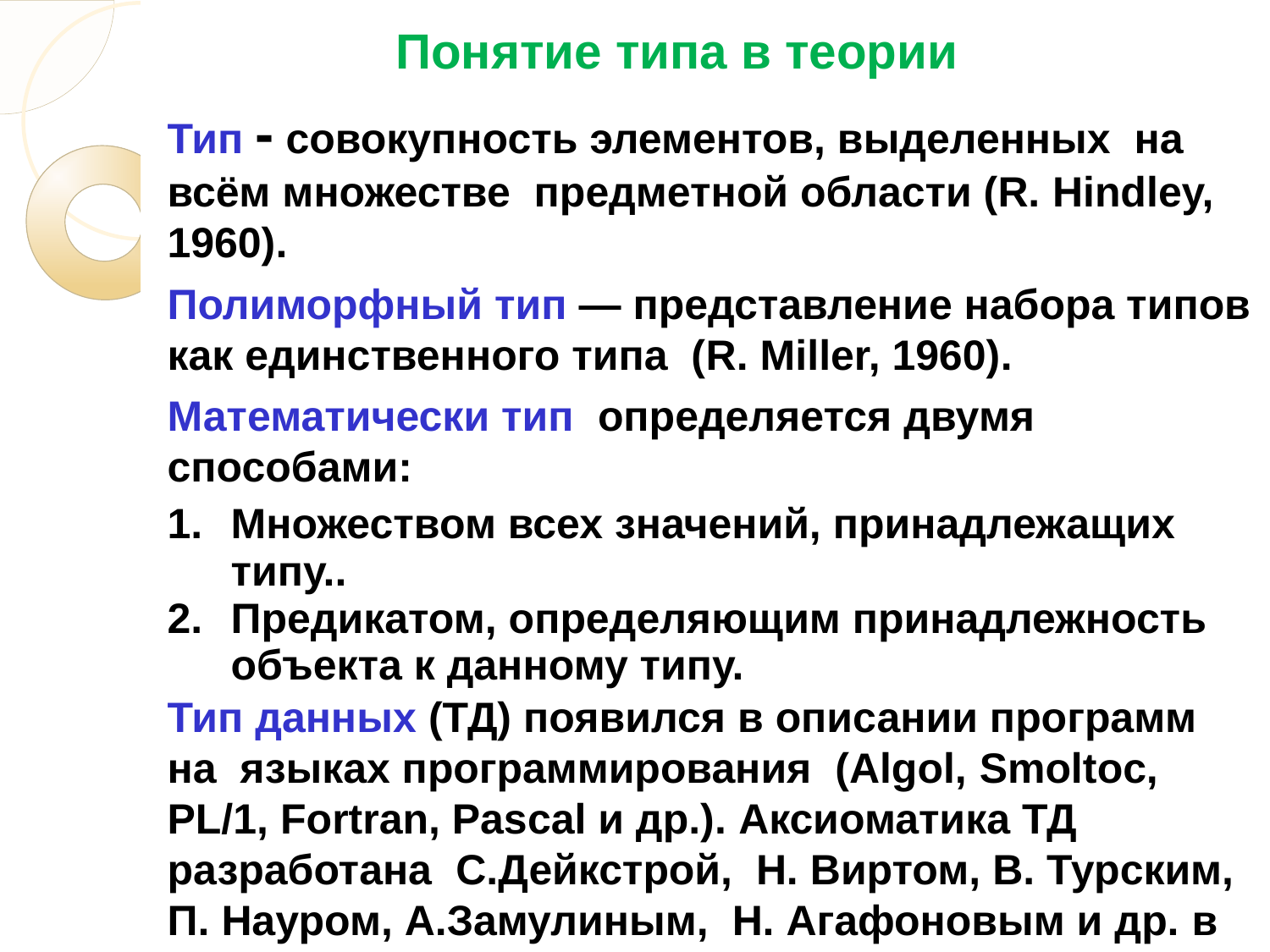

# Понятие типа в теории

Тип - совокупность элементов, выделенных  на всём множестве  предметной области (R. Hindley, 1960).
Полиморфный тип — представление набора типов как единственного типа  (R. Miller, 1960).
Математически тип  определяется двумя способами:
Множеством всех значений, принадлежащих типу..
Предикатом, определяющим принадлежность объекта к данному типу.
Тип данных (ТД) появился в описании программ на  языках программирования  (Algol, Smoltoc, PL/1, Fortran, Pasсal и др.). Аксиоматика ТД разработана  С.Дейкстрой,  Н. Виртом, В. Турским, П. Науром, А.Замулиным,  Н. Агафоновым и др. в 1970.
                                        22.7.16